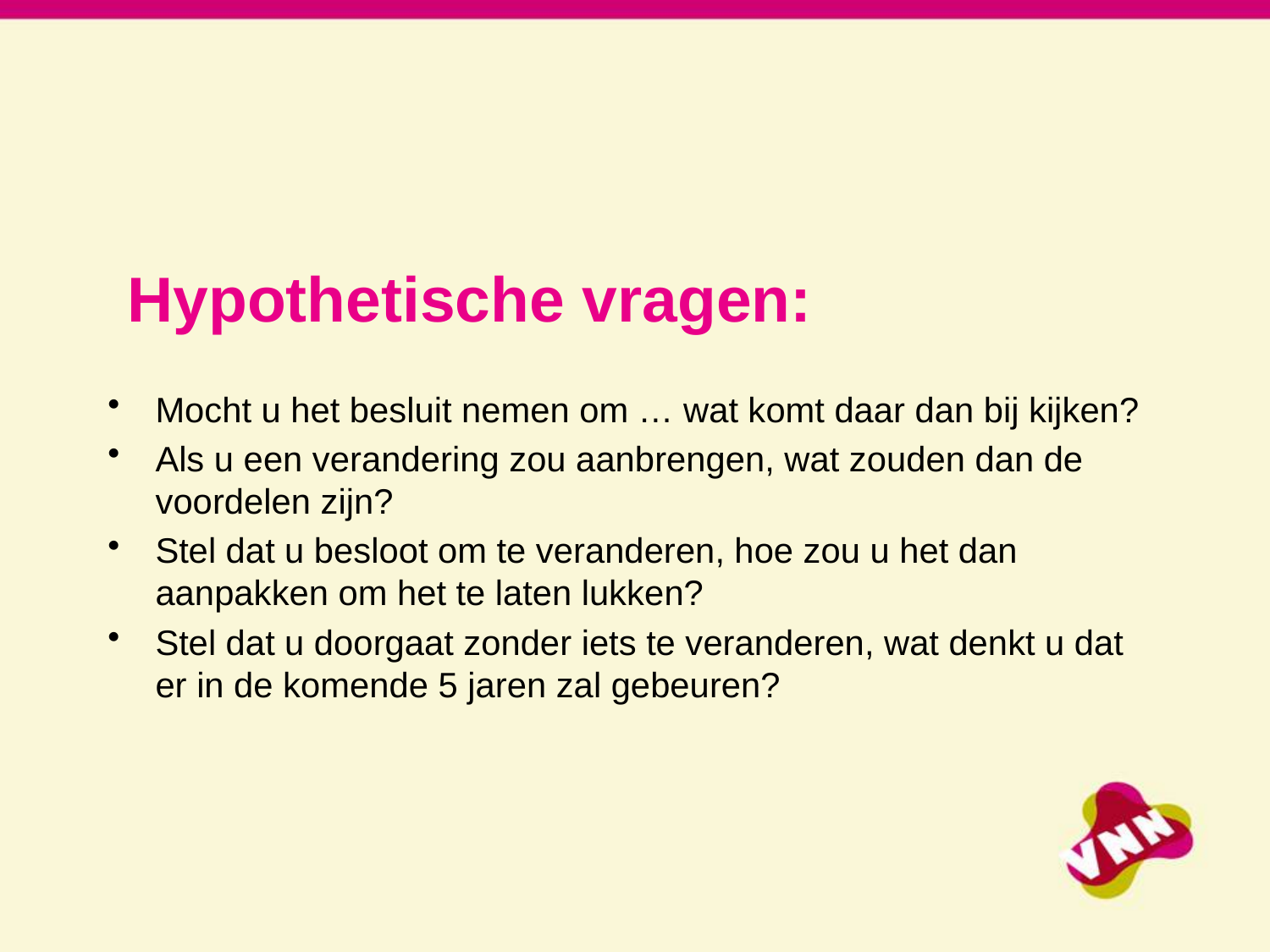

# Hypothetische vragen:
Mocht u het besluit nemen om … wat komt daar dan bij kijken?
Als u een verandering zou aanbrengen, wat zouden dan de voordelen zijn?
Stel dat u besloot om te veranderen, hoe zou u het dan aanpakken om het te laten lukken?
Stel dat u doorgaat zonder iets te veranderen, wat denkt u dat er in de komende 5 jaren zal gebeuren?